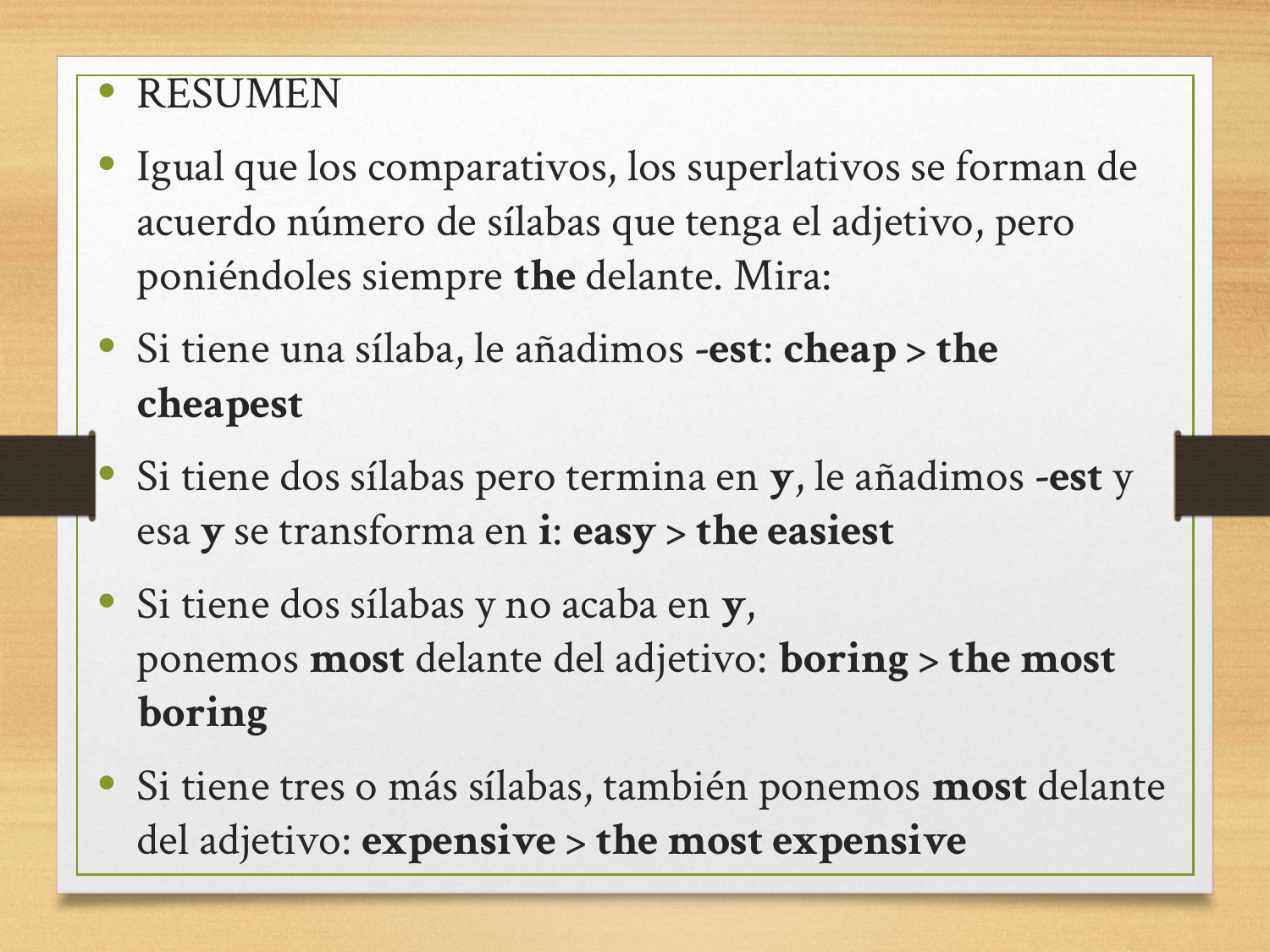

RESUMEN
Igual que los comparativos, los superlativos se forman de acuerdo número de sílabas que tenga el adjetivo, pero poniéndoles siempre the delante. Mira:
Si tiene una sílaba, le añadimos -est: cheap > the cheapest
Si tiene dos sílabas pero termina en y, le añadimos -est y esa y se transforma en i: easy > the easiest
Si tiene dos sílabas y no acaba en y, ponemos most delante del adjetivo: boring > the most boring
Si tiene tres o más sílabas, también ponemos most delante del adjetivo: expensive > the most expensive